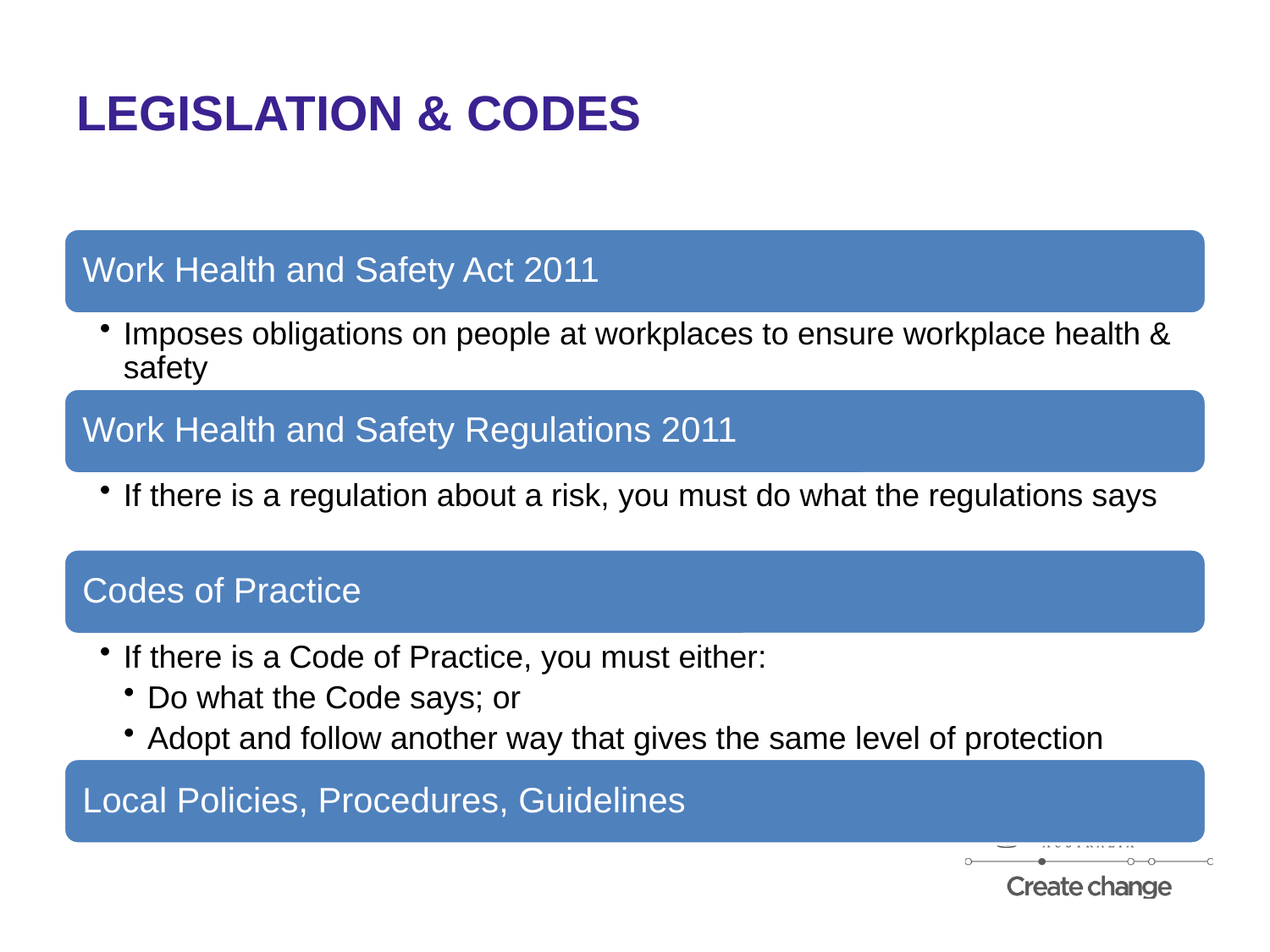

# LEGISLATION & CODES
Work Health and Safety Act 2011
Imposes obligations on people at workplaces to ensure workplace health & safety
Work Health and Safety Regulations 2011
If there is a regulation about a risk, you must do what the regulations says
Codes of Practice
If there is a Code of Practice, you must either:
Do what the Code says; or
Adopt and follow another way that gives the same level of protection
Local Policies, Procedures, Guidelines